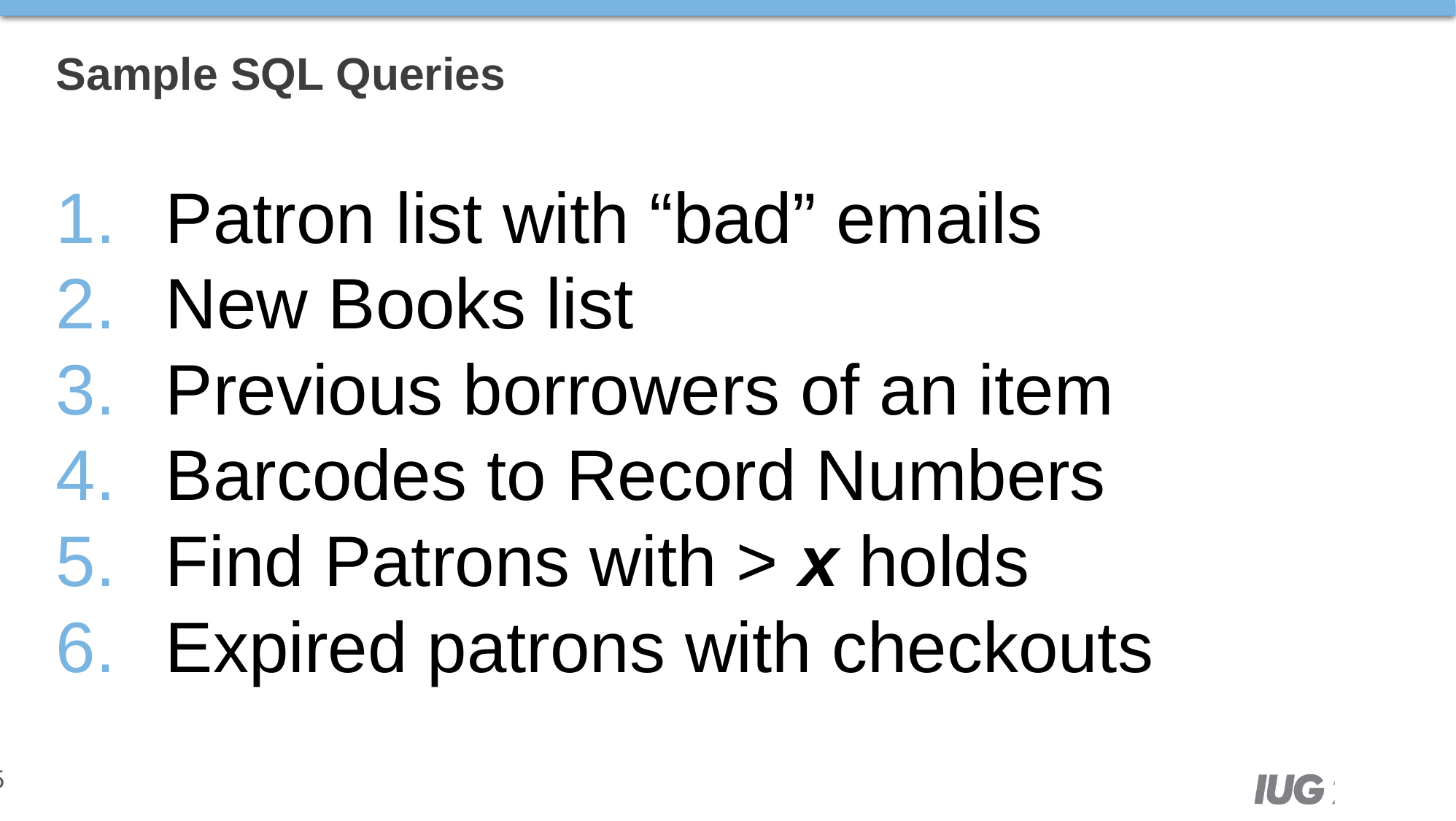

# Sample SQL Queries
Patron list with “bad” emails
New Books list
Previous borrowers of an item
Barcodes to Record Numbers
Find Patrons with > x holds
Expired patrons with checkouts